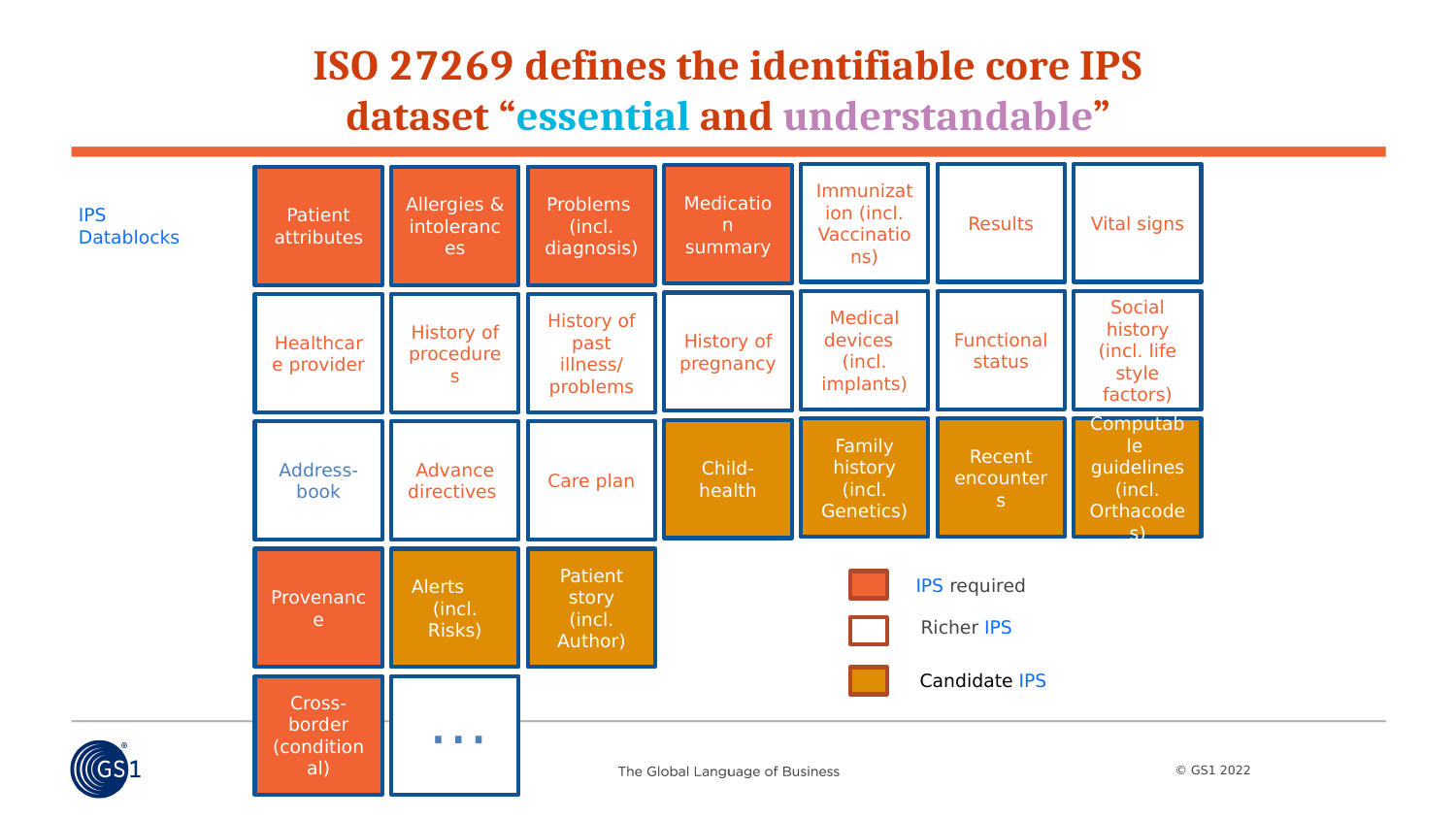

ISO 27269 defines the identifiable core IPS dataset “essential and understandable”
Immunization (incl. Vaccinations)
Results
Vital signs
Medication summary
Patient attributes
Allergies & intolerances
Problems  (incl. diagnosis)
IPS Datablocks
Medical devices   (incl. implants)
Functional status
Social history (incl. life style factors)
History of pregnancy
Healthcare provider
History of procedures
History of past illness/ problems
Family history (incl. Genetics)
Recent encounters
Computable  guidelines (incl. Orthacodes)
Child-health
Alerts       (incl. Risks)
Patient story
(incl. Author)
 Candidate IPS

Address-book
Advance directives
Care plan
Provenance
IPS required

Richer IPS

Cross-border (conditional)

…